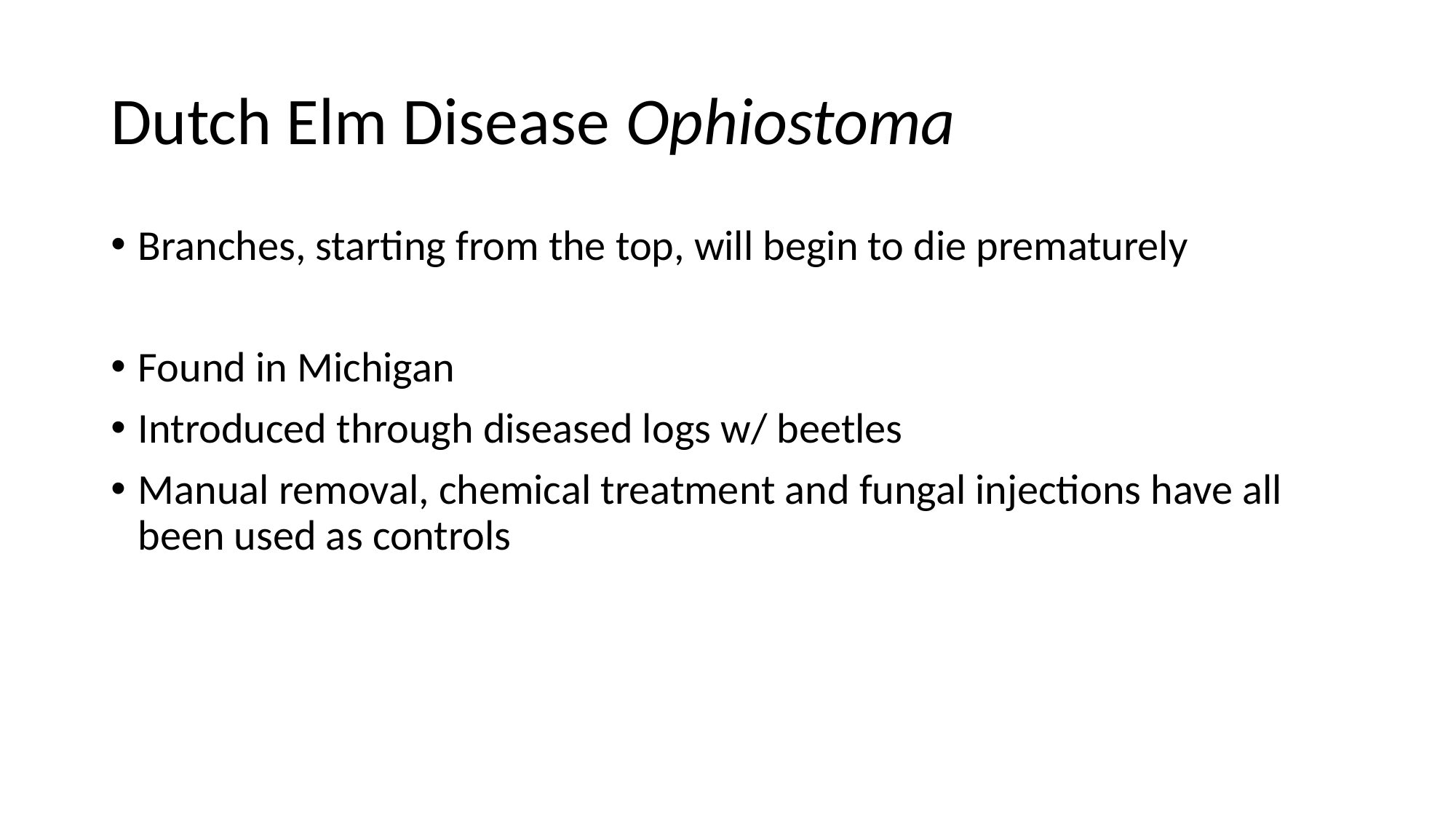

# Dutch Elm Disease Ophiostoma
Branches, starting from the top, will begin to die prematurely

Found in Michigan
Introduced through diseased logs w/ beetles
Manual removal, chemical treatment and fungal injections have all been used as controls